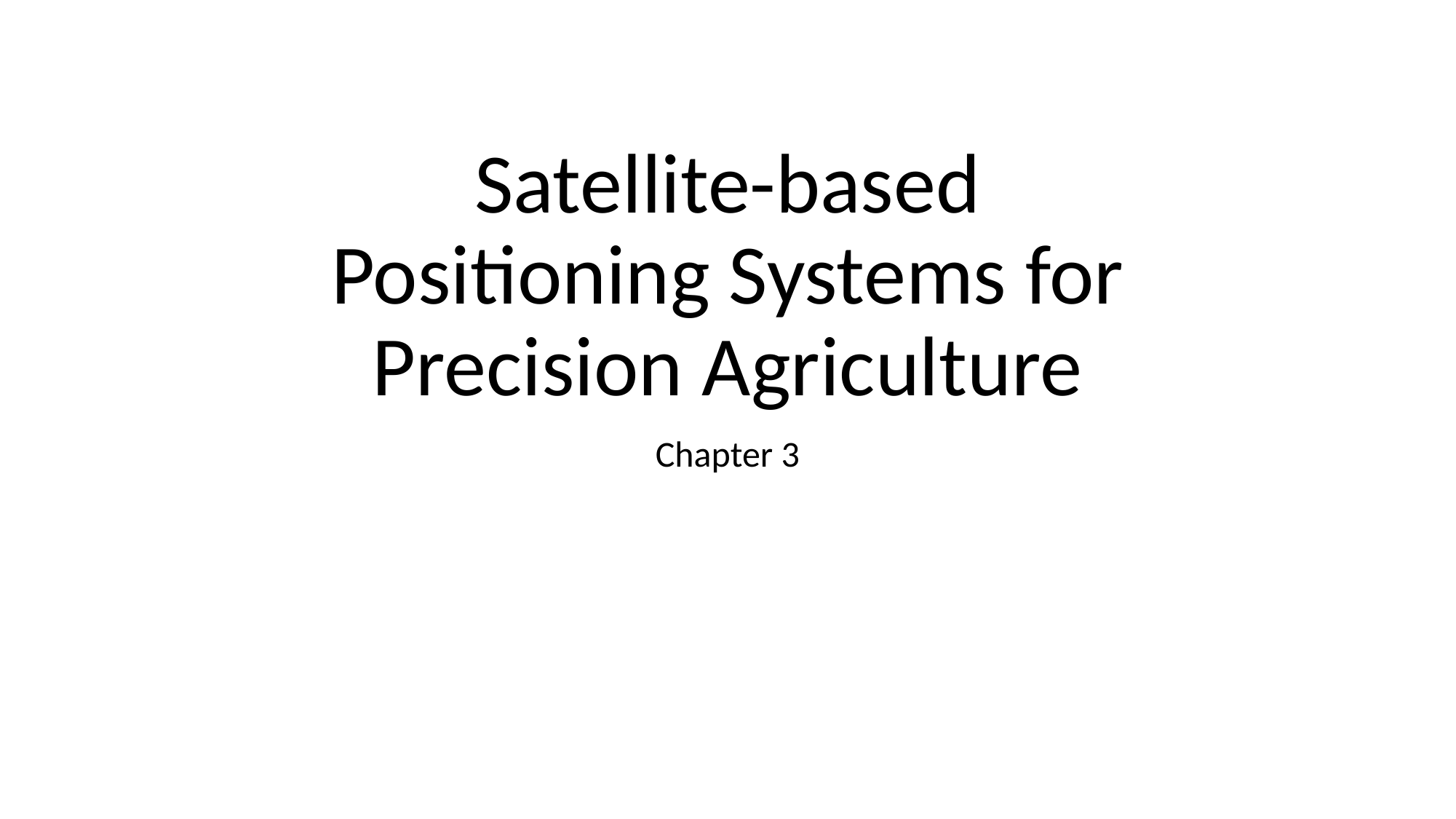

# Satellite-based Positioning Systems for Precision Agriculture
Chapter 3